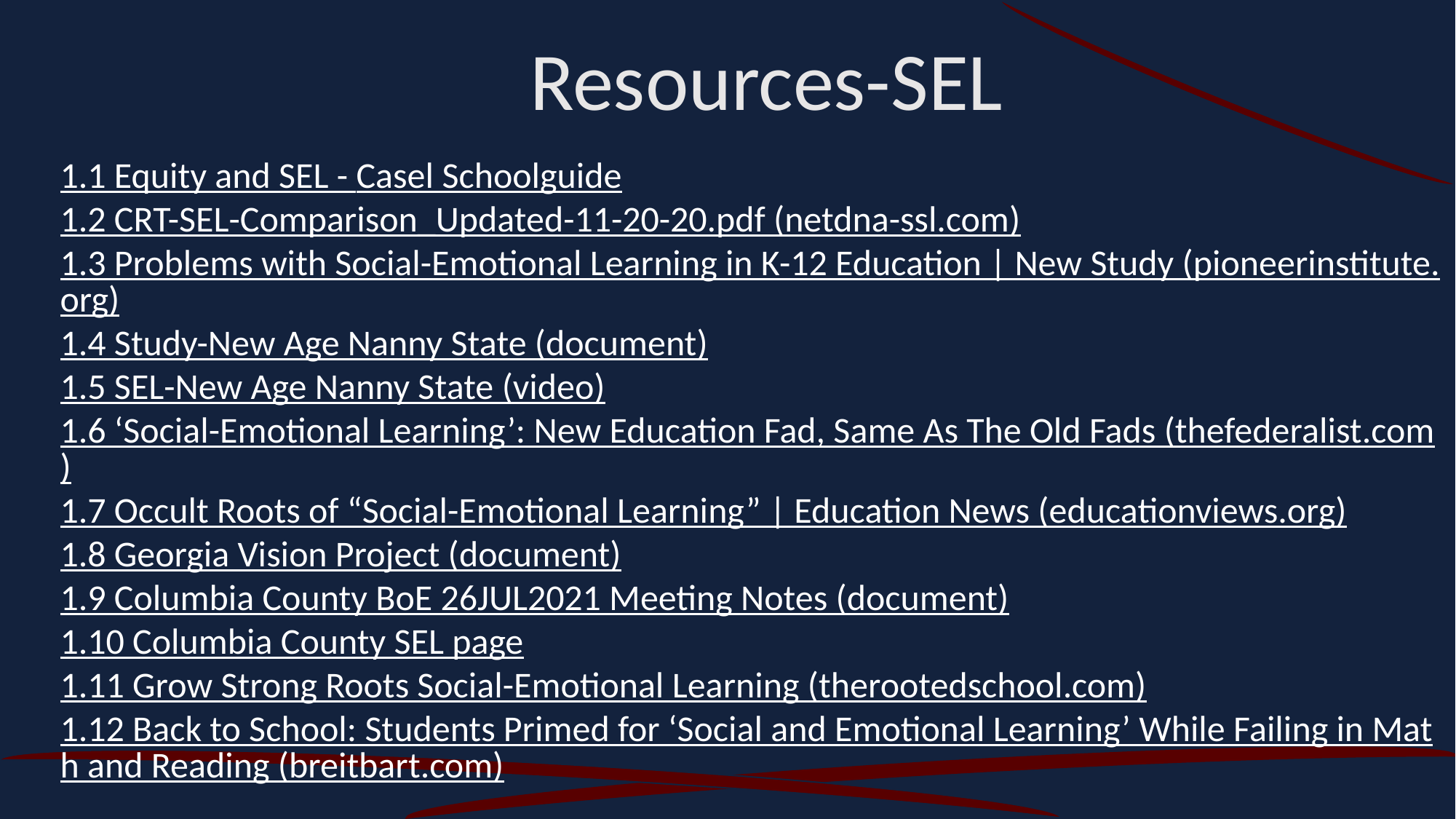

Resources-SEL
1.1 Equity and SEL - Casel Schoolguide
1.2 CRT-SEL-Comparison_Updated-11-20-20.pdf (netdna-ssl.com)
1.3 Problems with Social-Emotional Learning in K-12 Education | New Study (pioneerinstitute.org)
1.4 Study-New Age Nanny State (document)
1.5 SEL-New Age Nanny State (video)
1.6 ‘Social-Emotional Learning’: New Education Fad, Same As The Old Fads (thefederalist.com)
1.7 Occult Roots of “Social-Emotional Learning” | Education News (educationviews.org)
1.8 Georgia Vision Project (document)
1.9 Columbia County BoE 26JUL2021 Meeting Notes (document)
1.10 Columbia County SEL page
1.11 Grow Strong Roots Social-Emotional Learning (therootedschool.com)
1.12 Back to School: Students Primed for ‘Social and Emotional Learning’ While Failing in Math and Reading (breitbart.com)